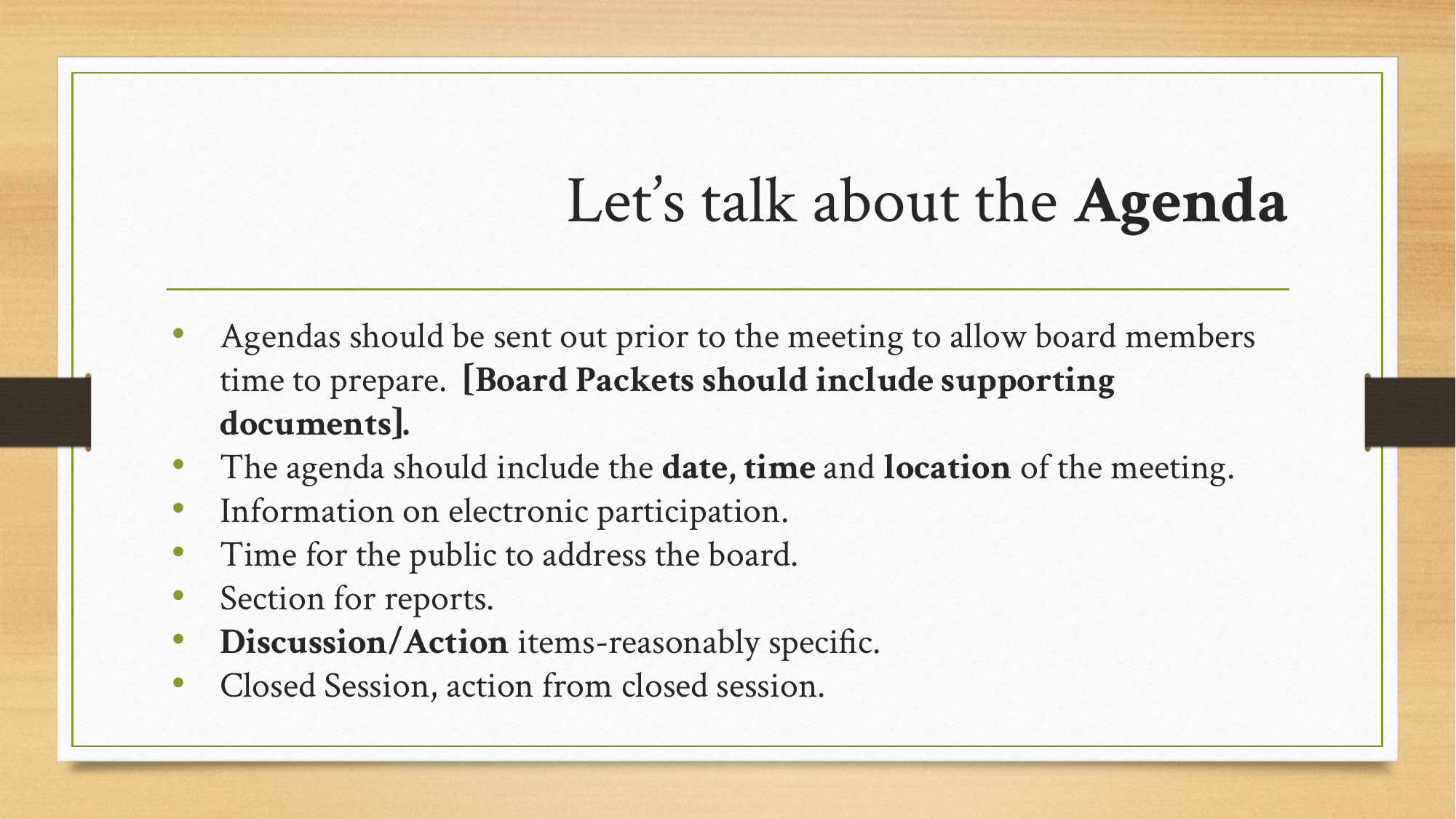

# Let’s talk about the Agenda
Agendas should be sent out prior to the meeting to allow board members time to prepare.  [Board Packets should include supporting documents].
The agenda should include the date, time and location of the meeting.
Information on electronic participation.
Time for the public to address the board.
Section for reports.
Discussion/Action items-reasonably specific.
Closed Session, action from closed session.